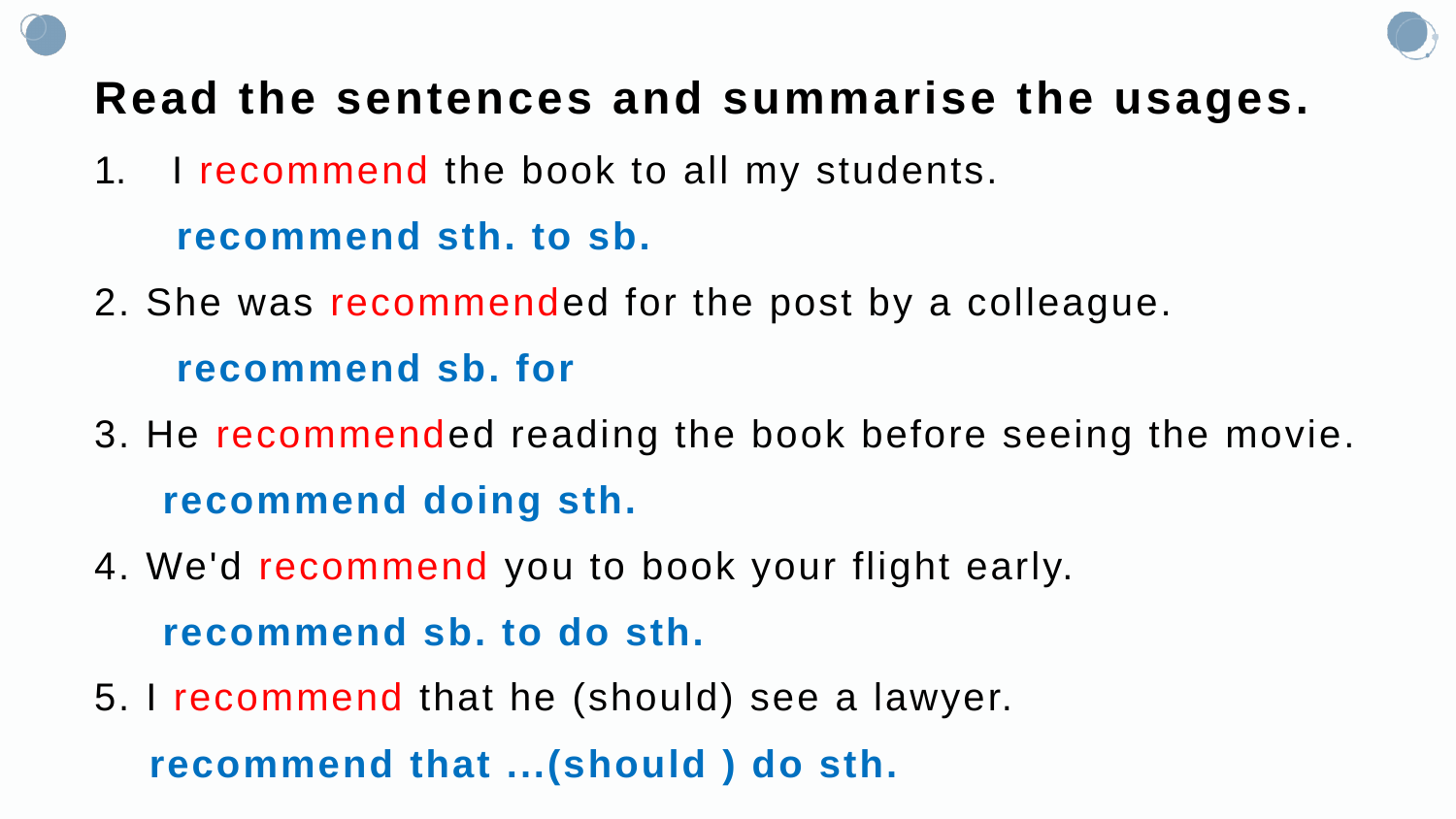

# Read the sentences and summarise the usages.
I recommend the book to all my students.
      recommend sth. to sb.
2. She was recommended for the post by a colleague.
      recommend sb. for
3. He recommended reading the book before seeing the movie.
     recommend doing sth.
4. We'd recommend you to book your flight early.
     recommend sb. to do sth.
5. I recommend that he (should) see a lawyer.
    recommend that ...(should ) do sth.